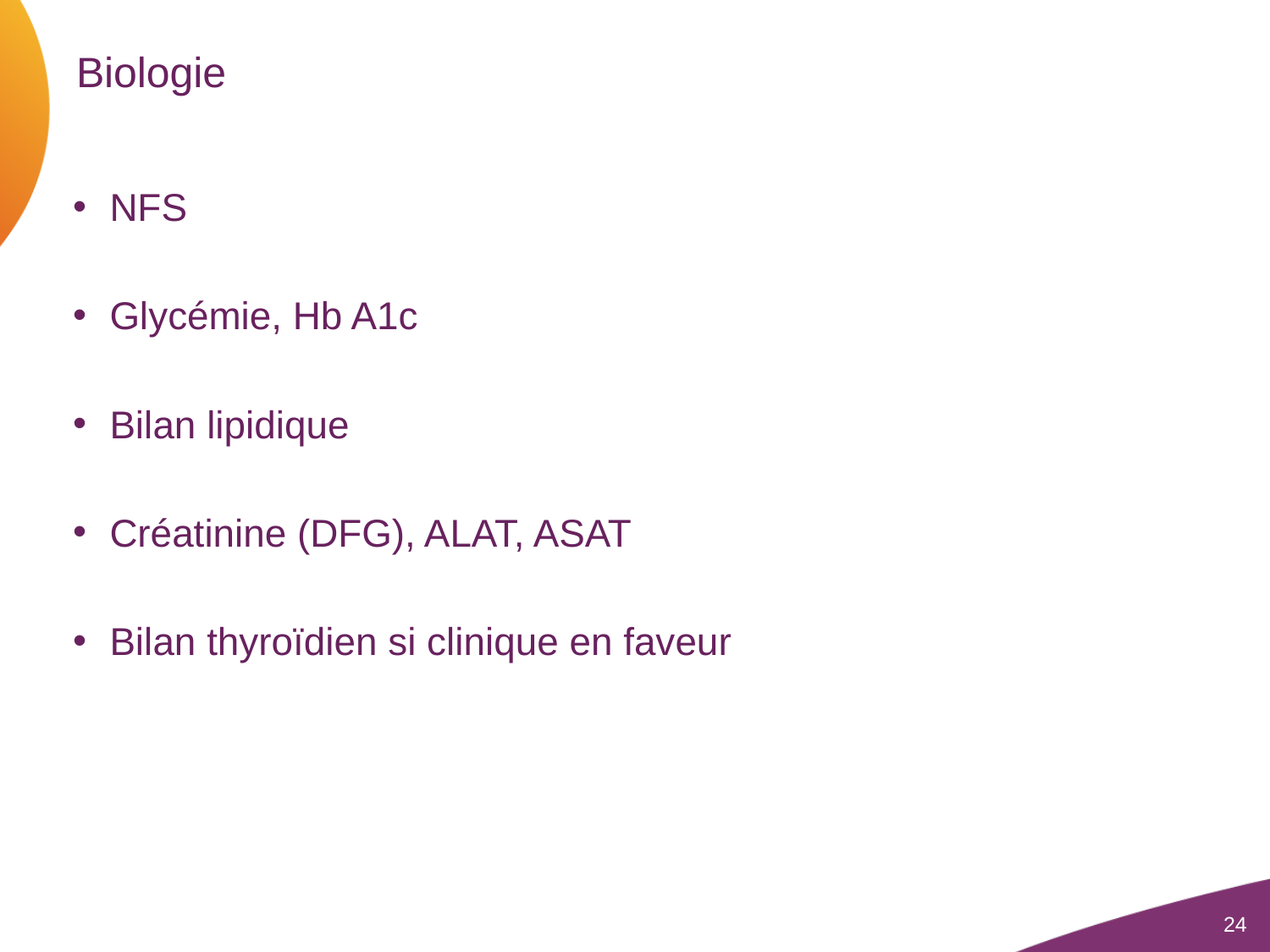

# Biologie
NFS

Glycémie, Hb A1c

Bilan lipidique

Créatinine (DFG), ALAT, ASAT

Bilan thyroïdien si clinique en faveur

24